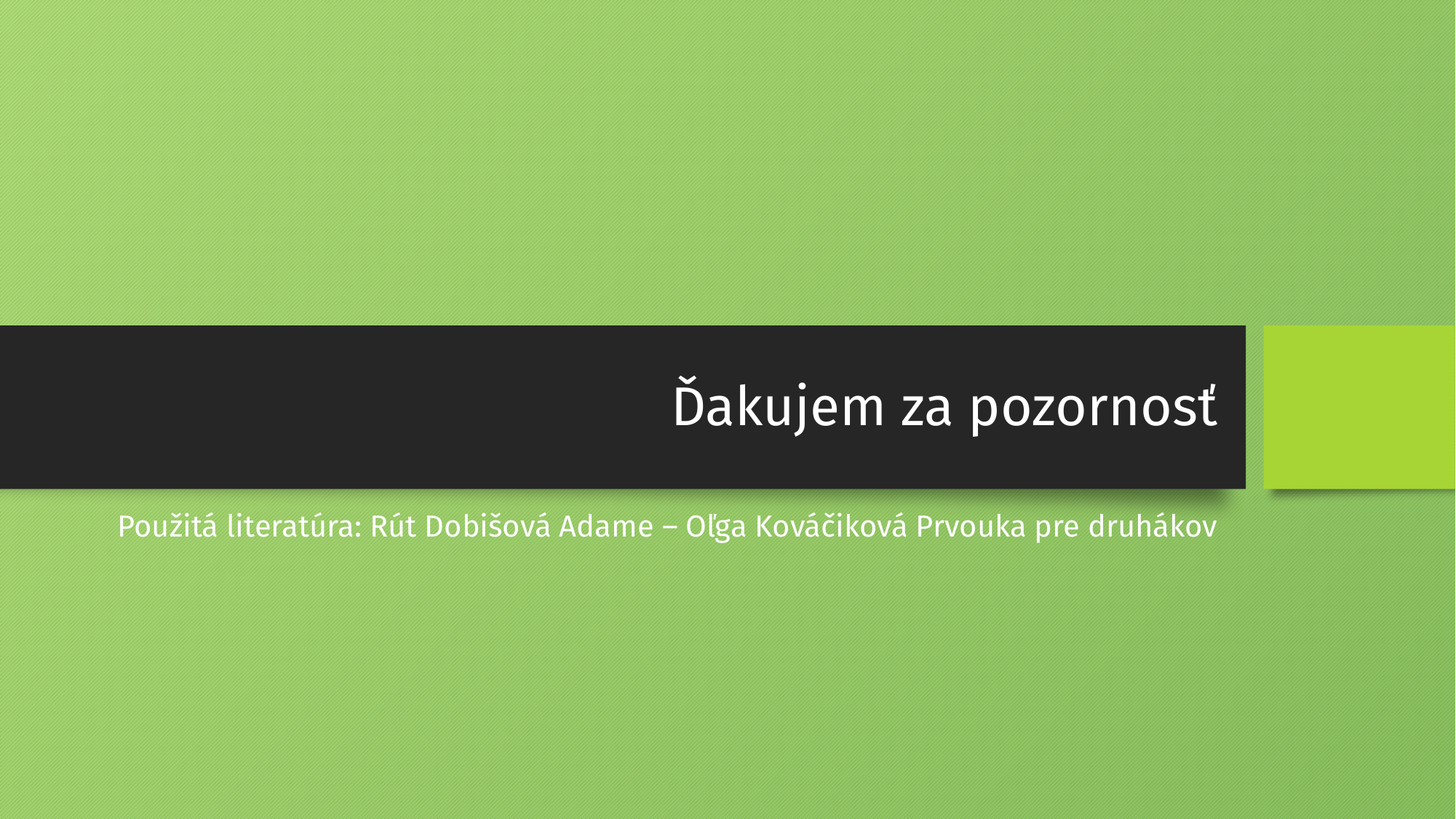

# Ďakujem za pozornosť
Použitá literatúra: Rút Dobišová Adame – Oľga Kováčiková Prvouka pre druhákov